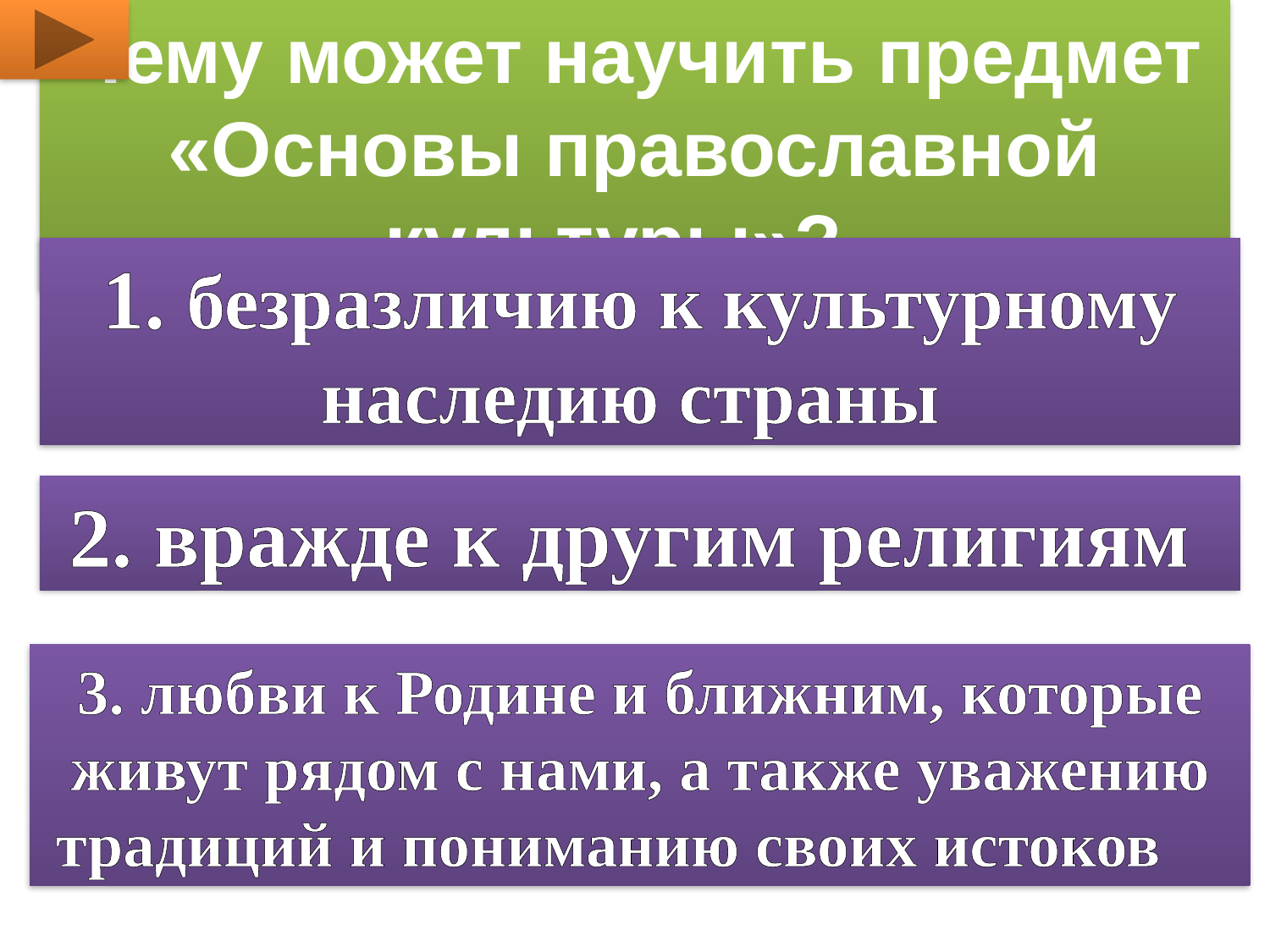

Чему может научить предмет «Основы православной культуры»?
1. безразличию к культурному наследию страны
2. вражде к другим религиям
3. любви к Родине и ближним, которые живут рядом с нами, а также уважению традиций и пониманию своих истоков